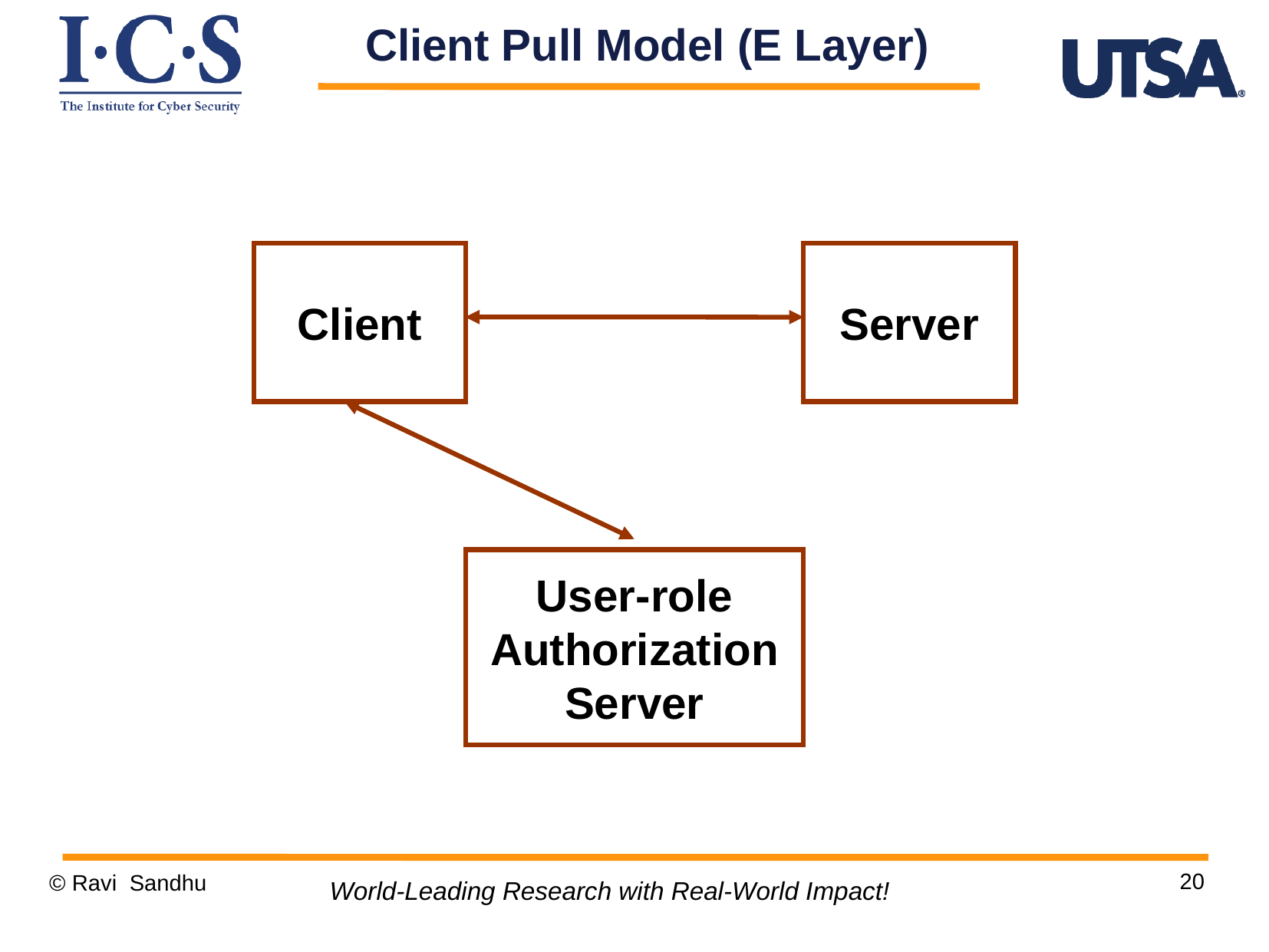

Client Pull Model (E Layer)
Client
Server

User-role
Authorization
Server
20
© Ravi  Sandhu
World-Leading Research with Real-World Impact!